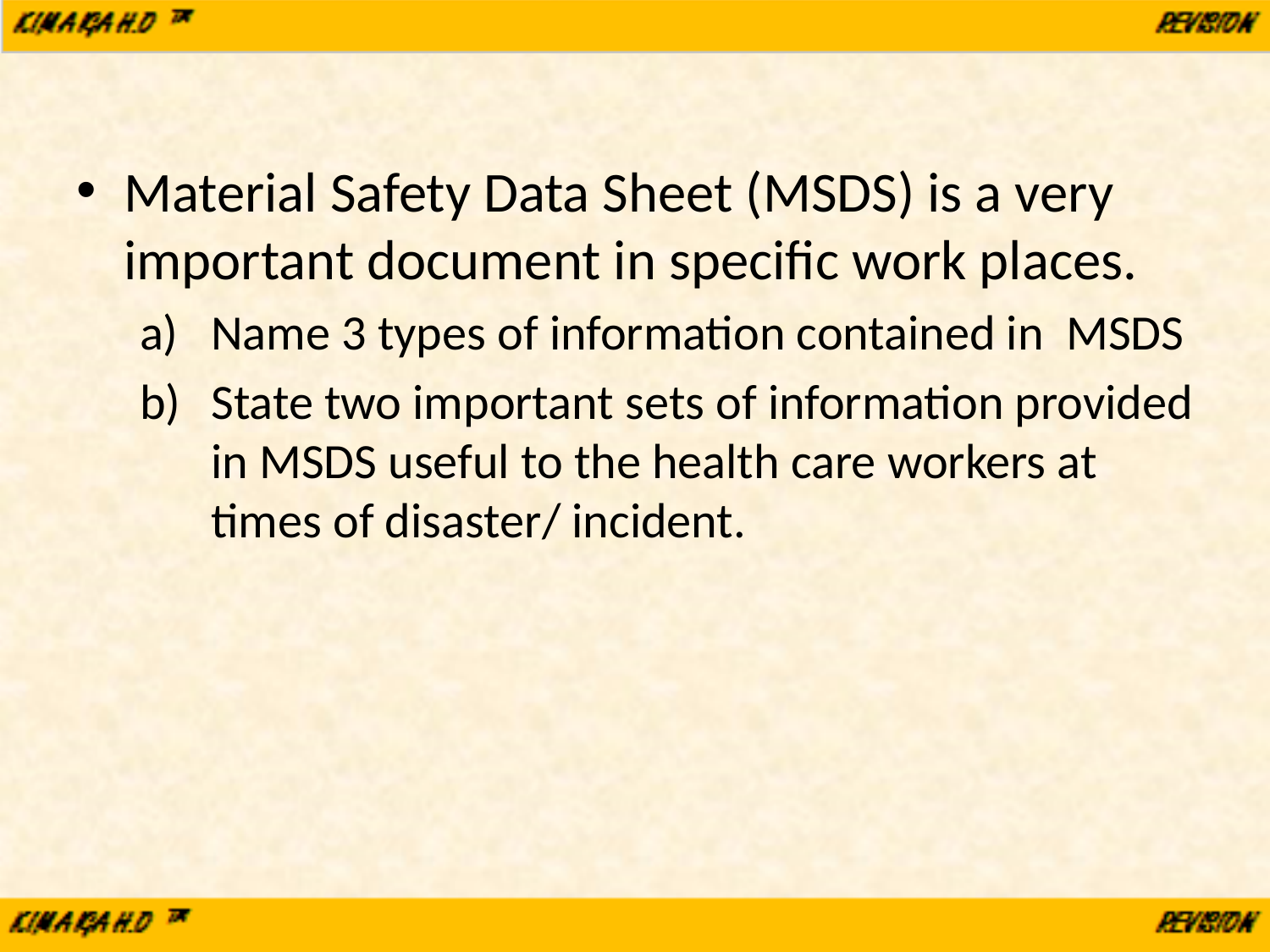

#
Material Safety Data Sheet (MSDS) is a very important document in specific work places.
Name 3 types of information contained in  MSDS
State two important sets of information provided in MSDS useful to the health care workers at times of disaster/ incident.